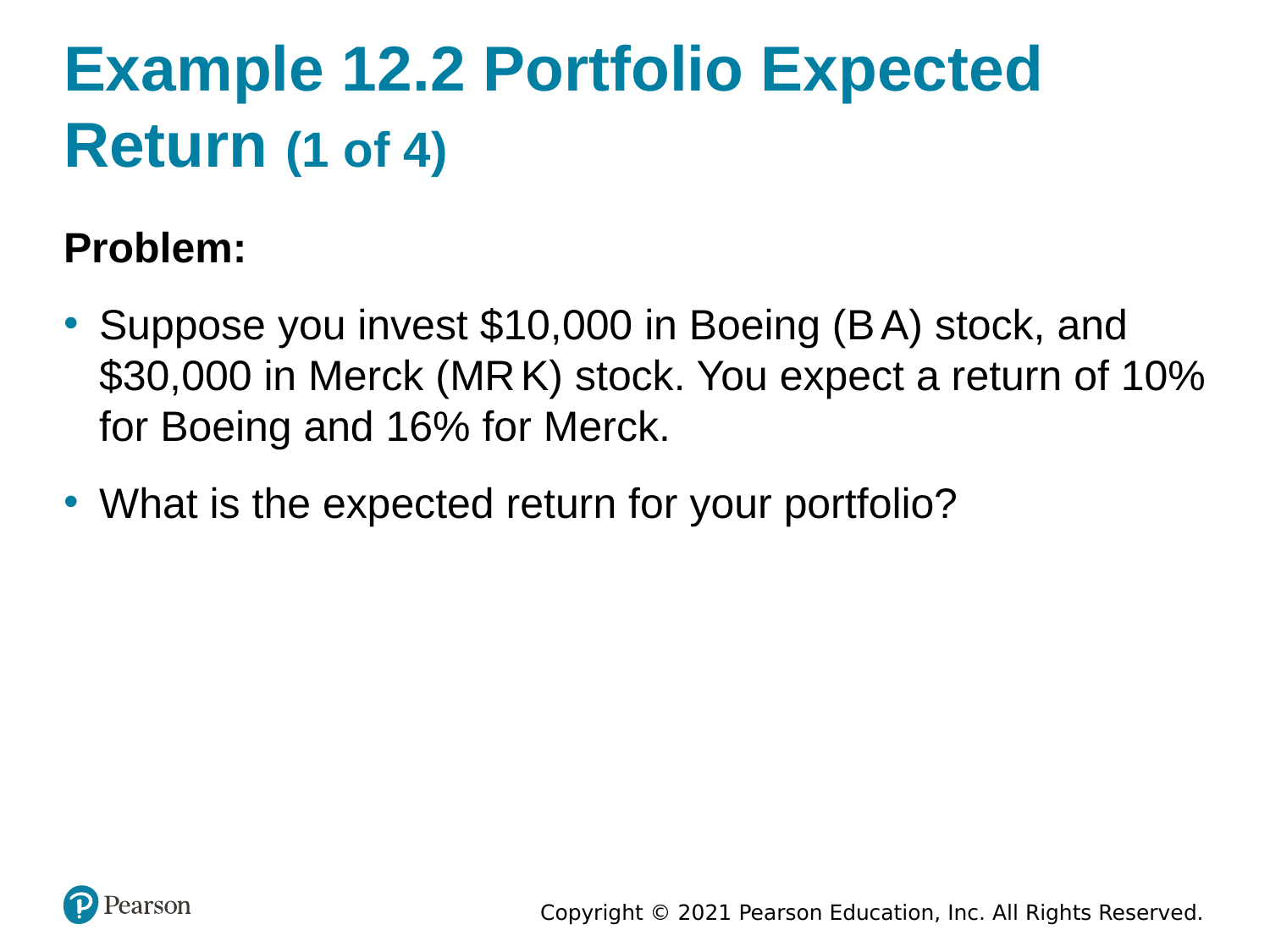

# Example 12.2 Portfolio Expected Return (1 of 4)
Problem:
Suppose you invest $10,000 in Boeing (B A) stock, and $30,000 in Merck (M R K) stock. You expect a return of 10% for Boeing and 16% for Merck.
What is the expected return for your portfolio?